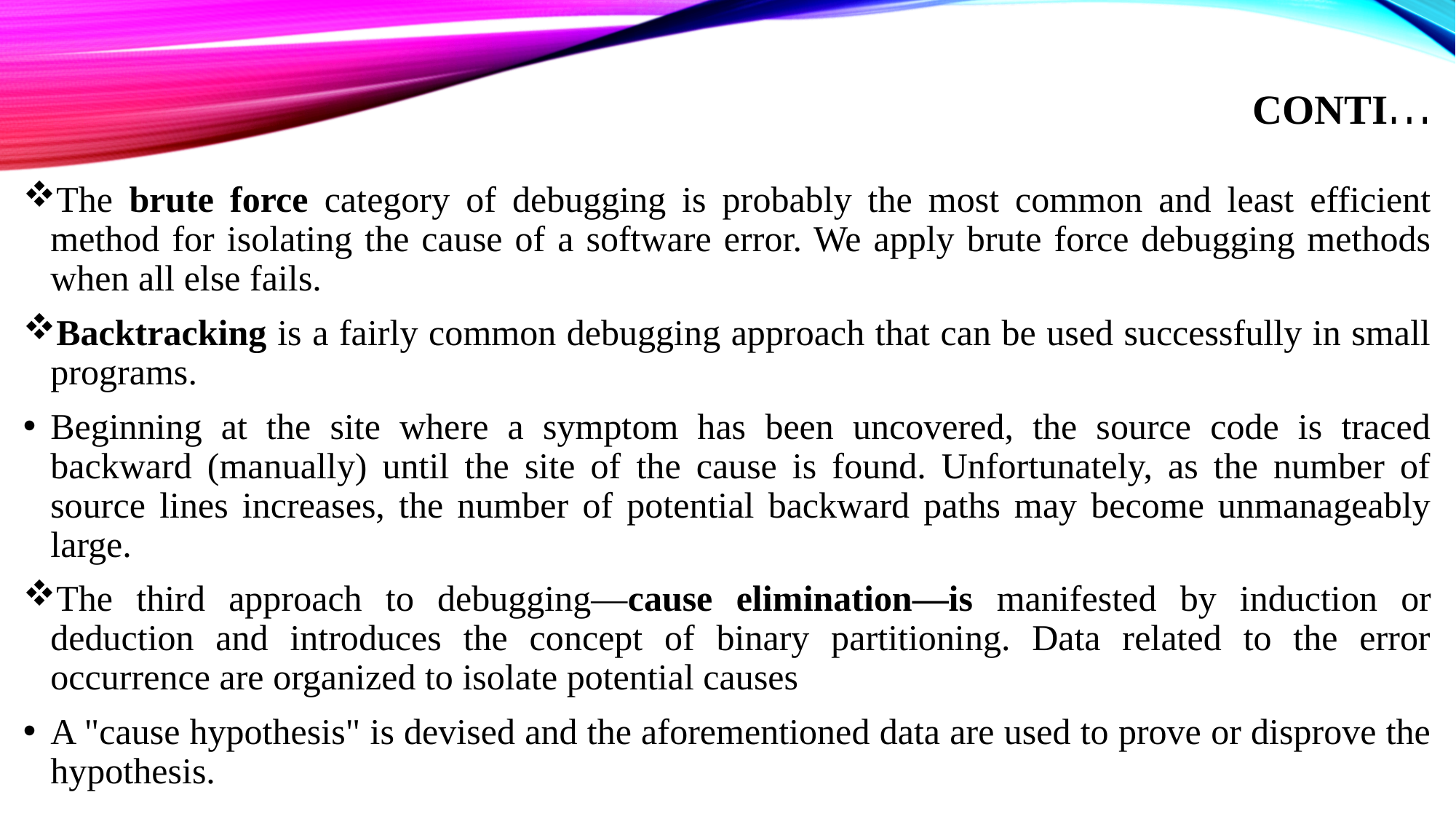

# Conti…
The brute force category of debugging is probably the most common and least efficient method for isolating the cause of a software error. We apply brute force debugging methods when all else fails.
Backtracking is a fairly common debugging approach that can be used successfully in small programs.
Beginning at the site where a symptom has been uncovered, the source code is traced backward (manually) until the site of the cause is found. Unfortunately, as the number of source lines increases, the number of potential backward paths may become unmanageably large.
The third approach to debugging—cause elimination—is manifested by induction or deduction and introduces the concept of binary partitioning. Data related to the error occurrence are organized to isolate potential causes
A "cause hypothesis" is devised and the aforementioned data are used to prove or disprove the hypothesis.